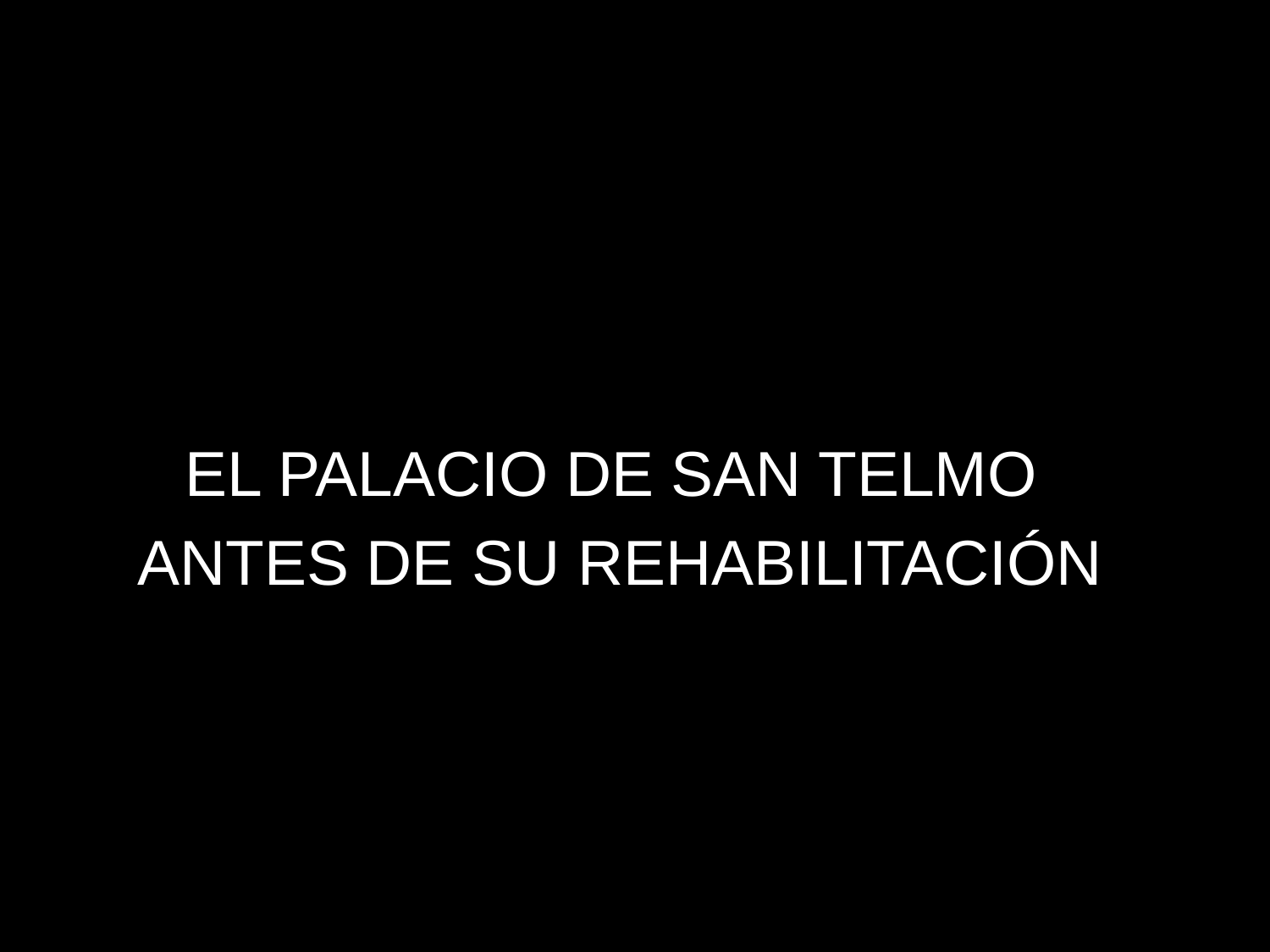

EL PALACIO DE SAN TELMO
ANTES DE SU REHABILITACIÓN